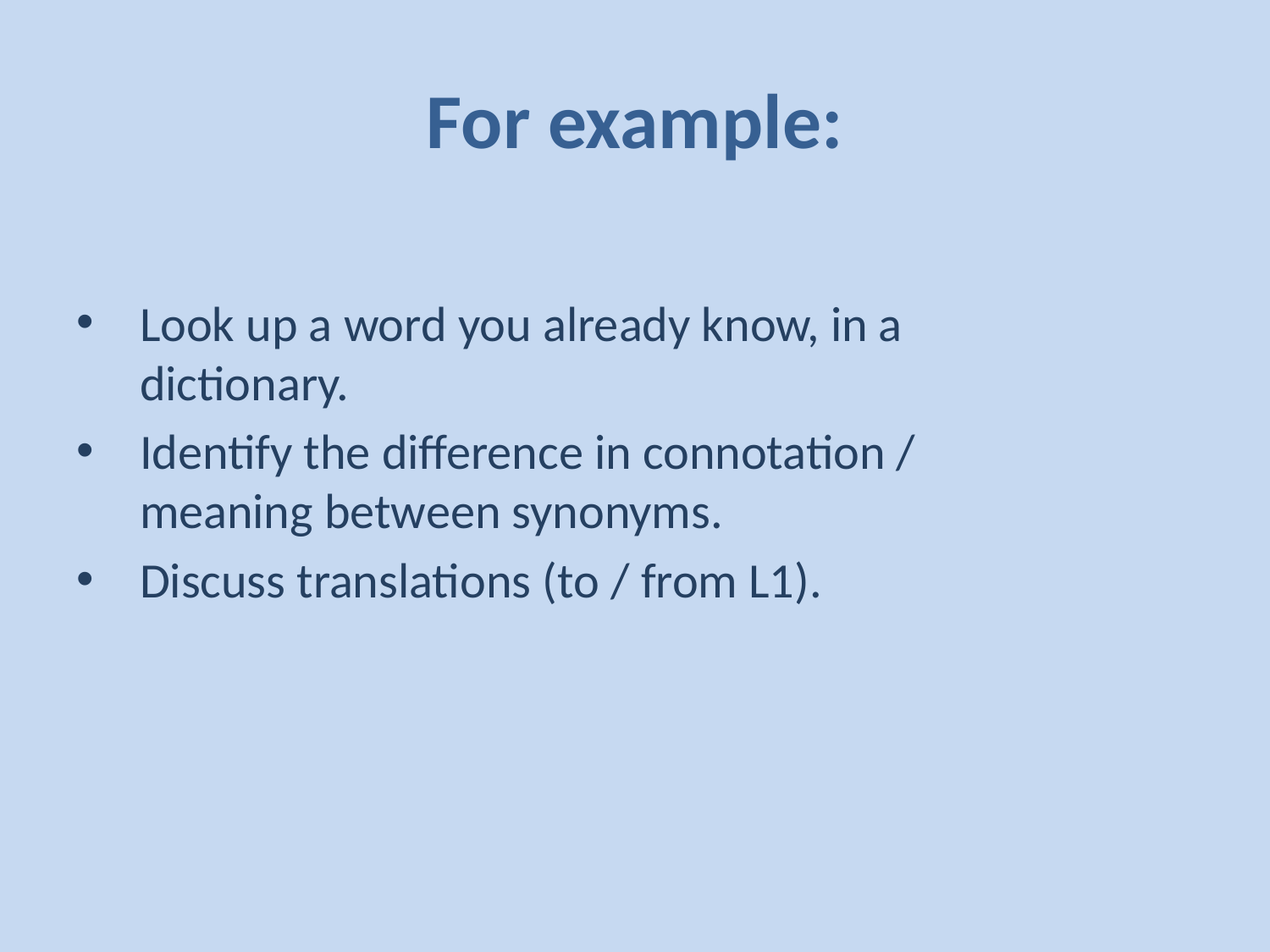

# For example:
Look up a word you already know, in a dictionary.
Identify the difference in connotation / meaning between synonyms.
Discuss translations (to / from L1).